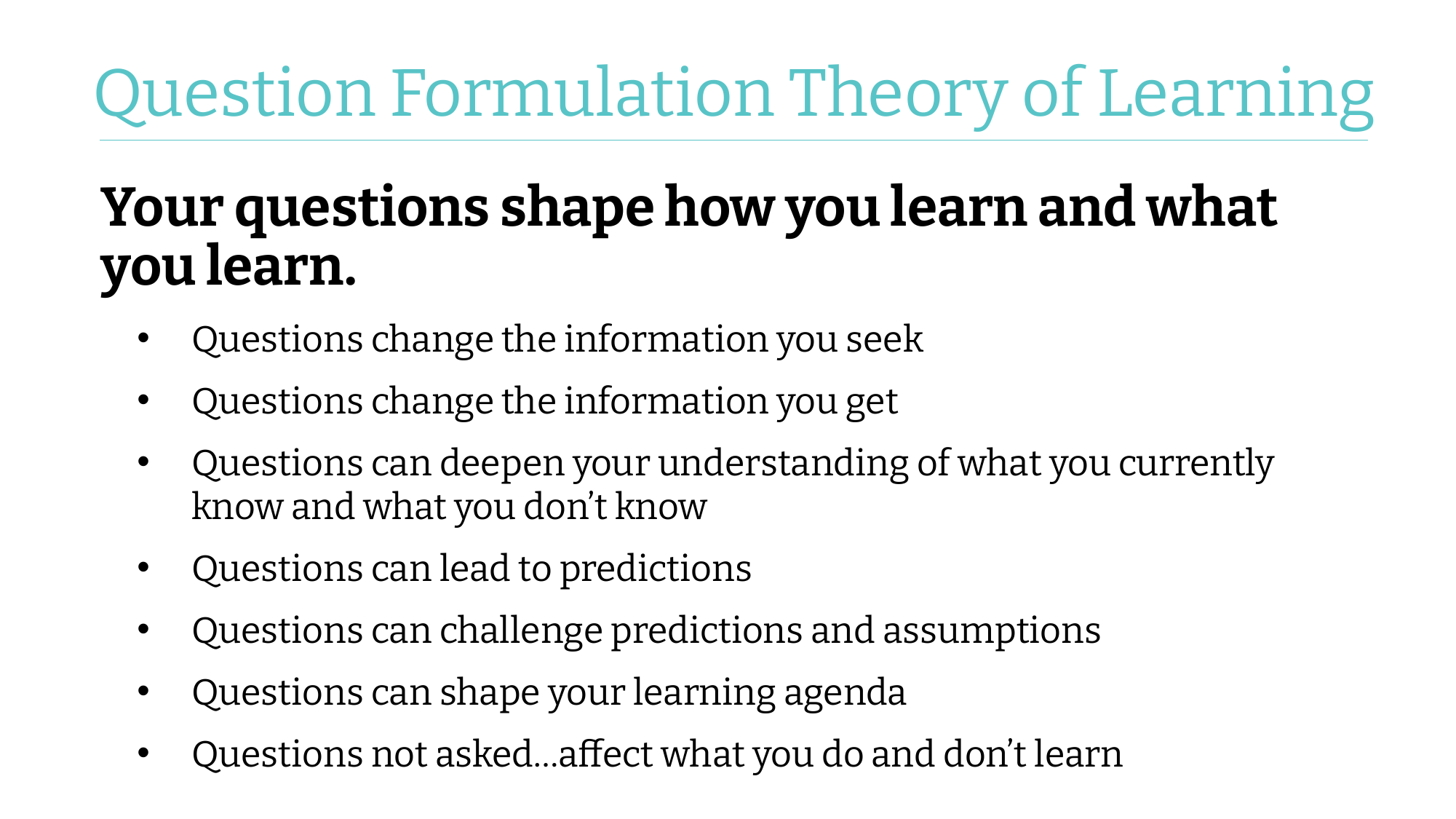

# Question Formulation Theory of Learning
Your questions shape how you learn and what you learn.

Questions change the information you seek
Questions change the information you get
Questions can deepen your understanding of what you currently know and what you don’t know
Questions can lead to predictions
Questions can challenge predictions and assumptions
Questions can shape your learning agenda
Questions not asked…affect what you do and don’t learn